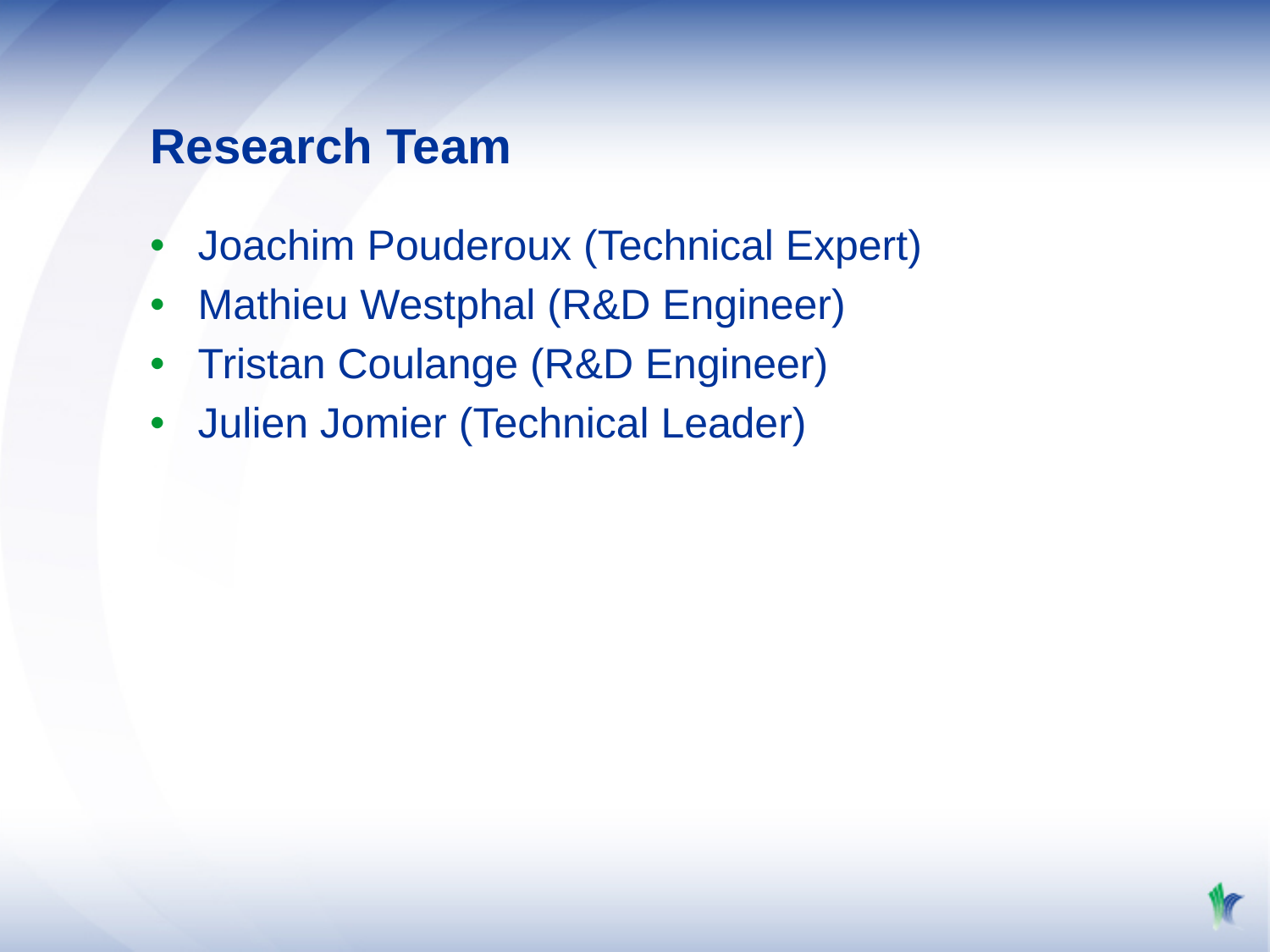

# Research Team
Joachim Pouderoux (Technical Expert)
Mathieu Westphal (R&D Engineer)
Tristan Coulange (R&D Engineer)
Julien Jomier (Technical Leader)